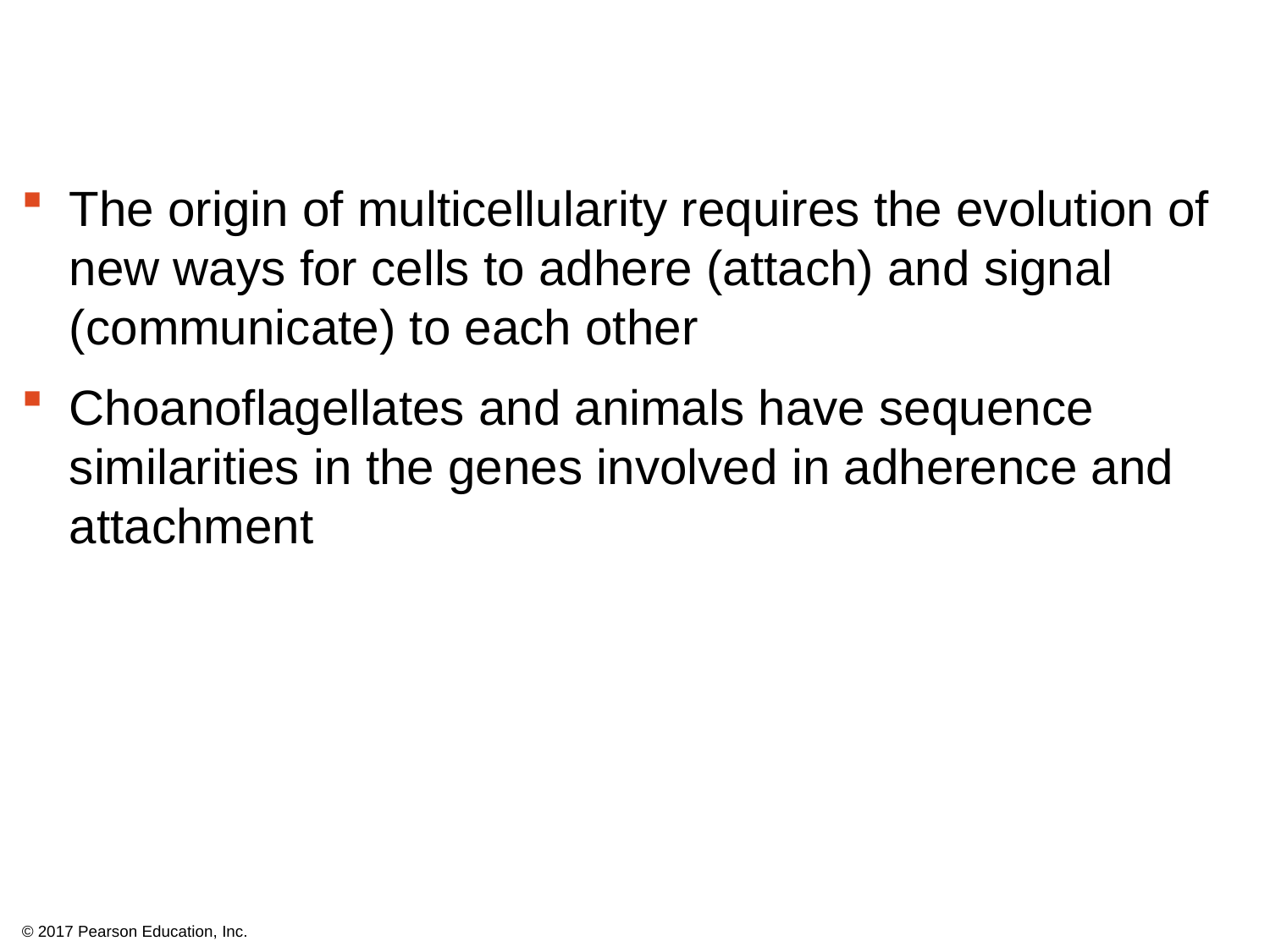

The origin of multicellularity requires the evolution of new ways for cells to adhere (attach) and signal (communicate) to each other
Choanoflagellates and animals have sequence similarities in the genes involved in adherence and attachment
© 2017 Pearson Education, Inc.